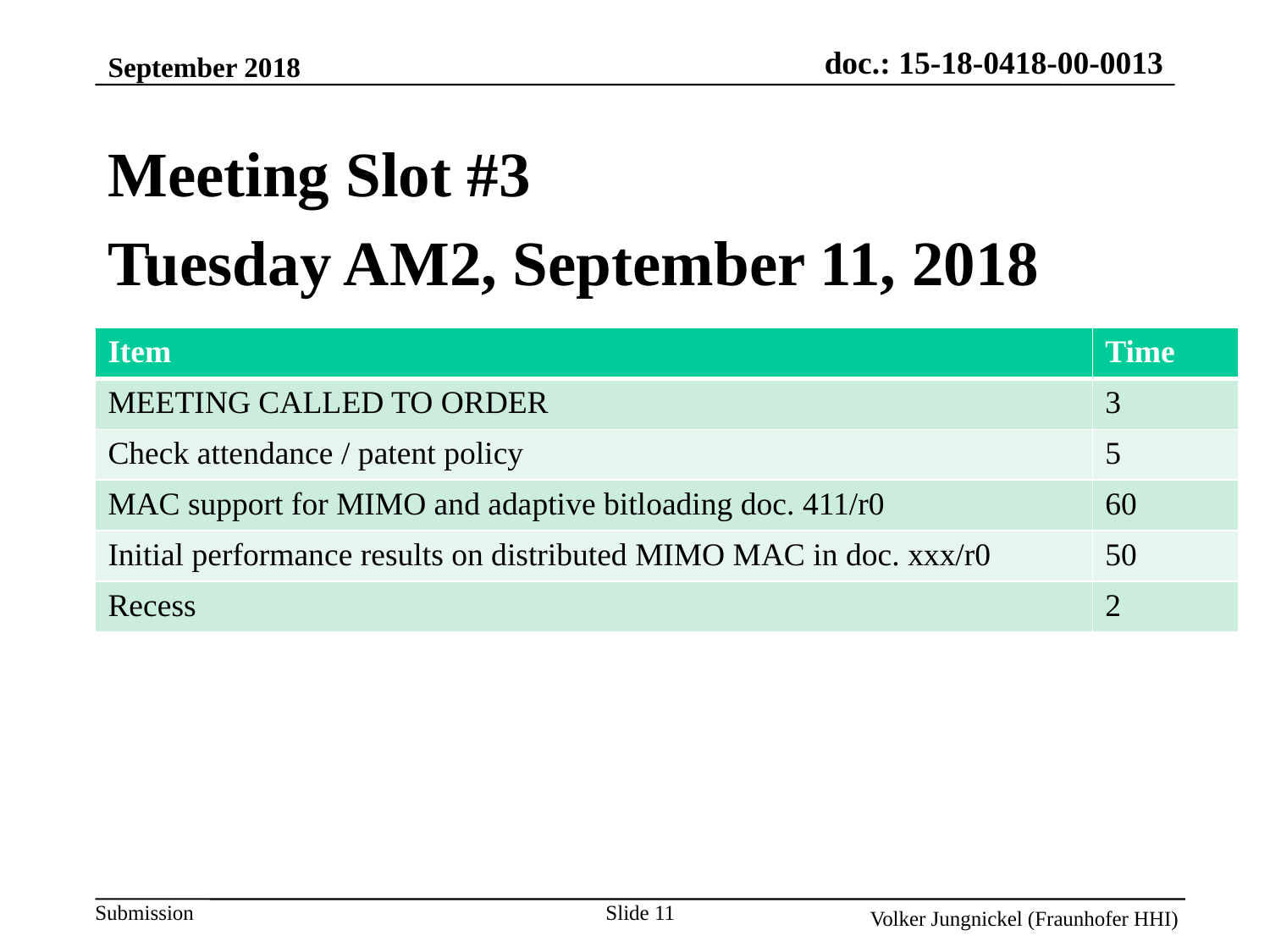

September 2018
Meeting Slot #3
Tuesday AM2, September 11, 2018
| Item | Time |
| --- | --- |
| MEETING CALLED TO ORDER | 3 |
| Check attendance / patent policy | 5 |
| MAC support for MIMO and adaptive bitloading doc. 411/r0 | 60 |
| Initial performance results on distributed MIMO MAC in doc. xxx/r0 | 50 |
| Recess | 2 |
Slide 11
Volker Jungnickel (Fraunhofer HHI)